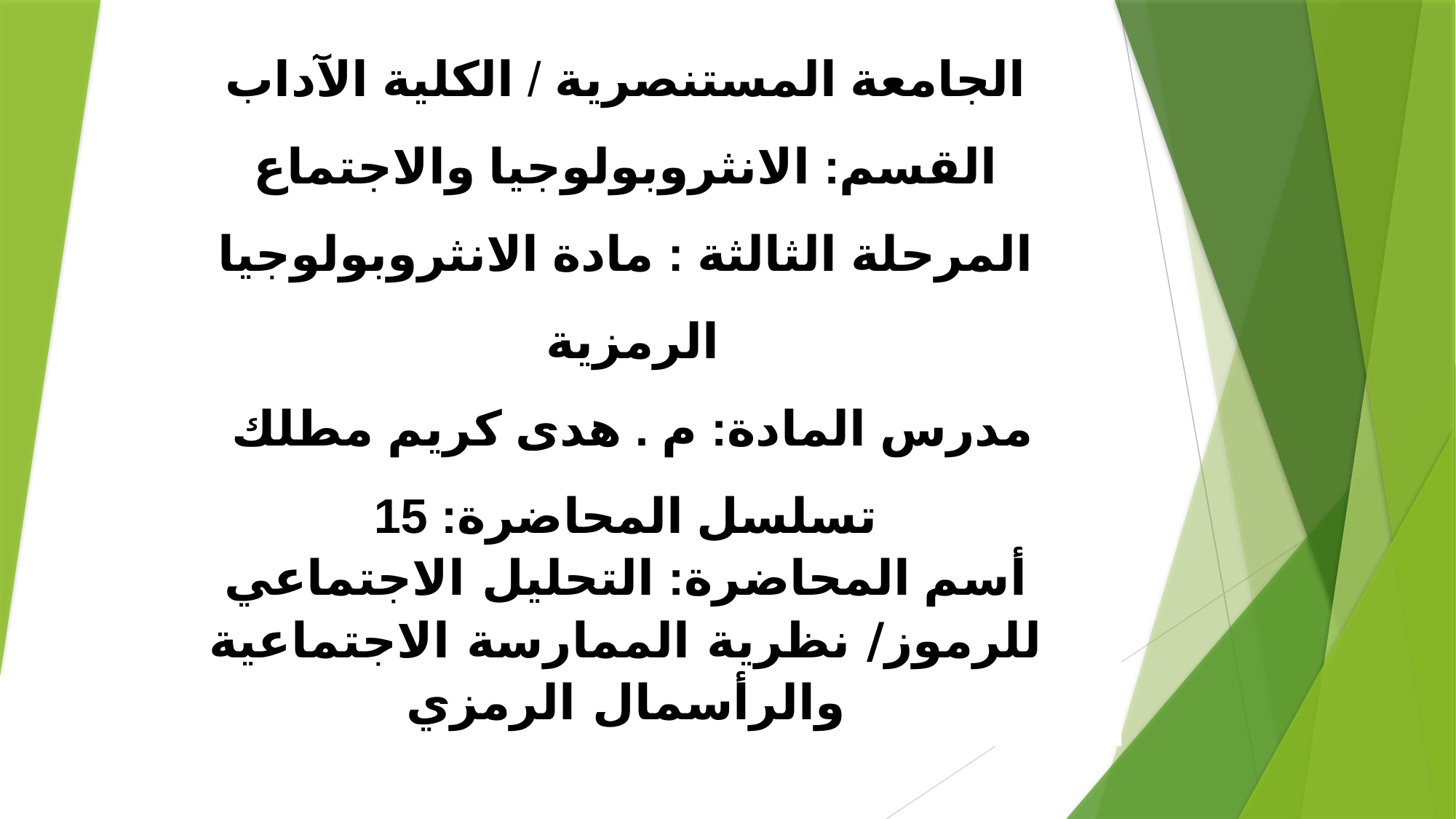

الجامعة المستنصرية / الكلية الآداب
القسم: الانثروبولوجيا والاجتماع
المرحلة الثالثة : مادة الانثروبولوجيا الرمزية
مدرس المادة: م . هدى كريم مطلك
تسلسل المحاضرة: 15
أسم المحاضرة: التحليل الاجتماعي للرموز/ نظرية الممارسة الاجتماعية والرأسمال الرمزي